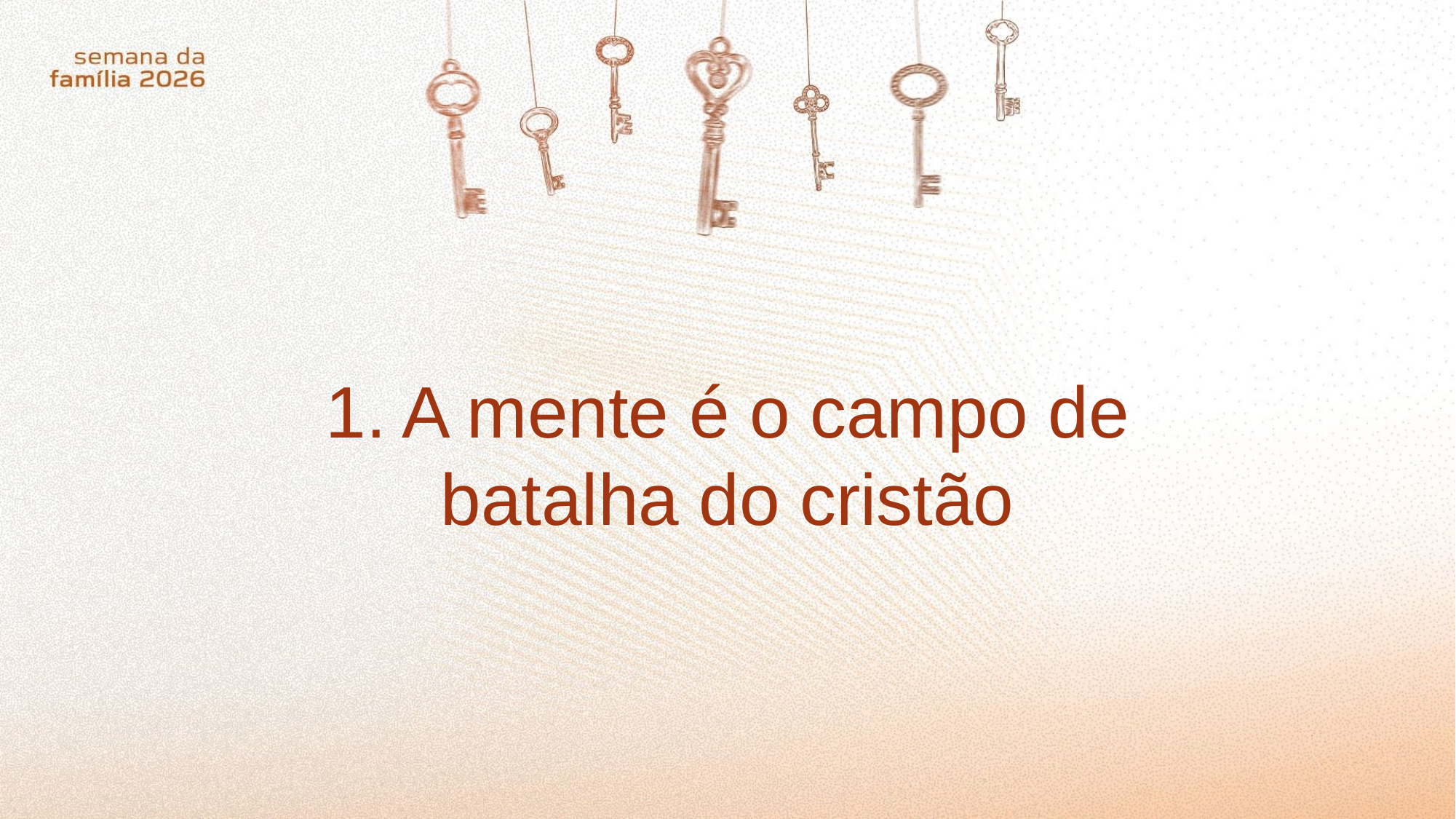

1. A mente é o campo de batalha do cristão